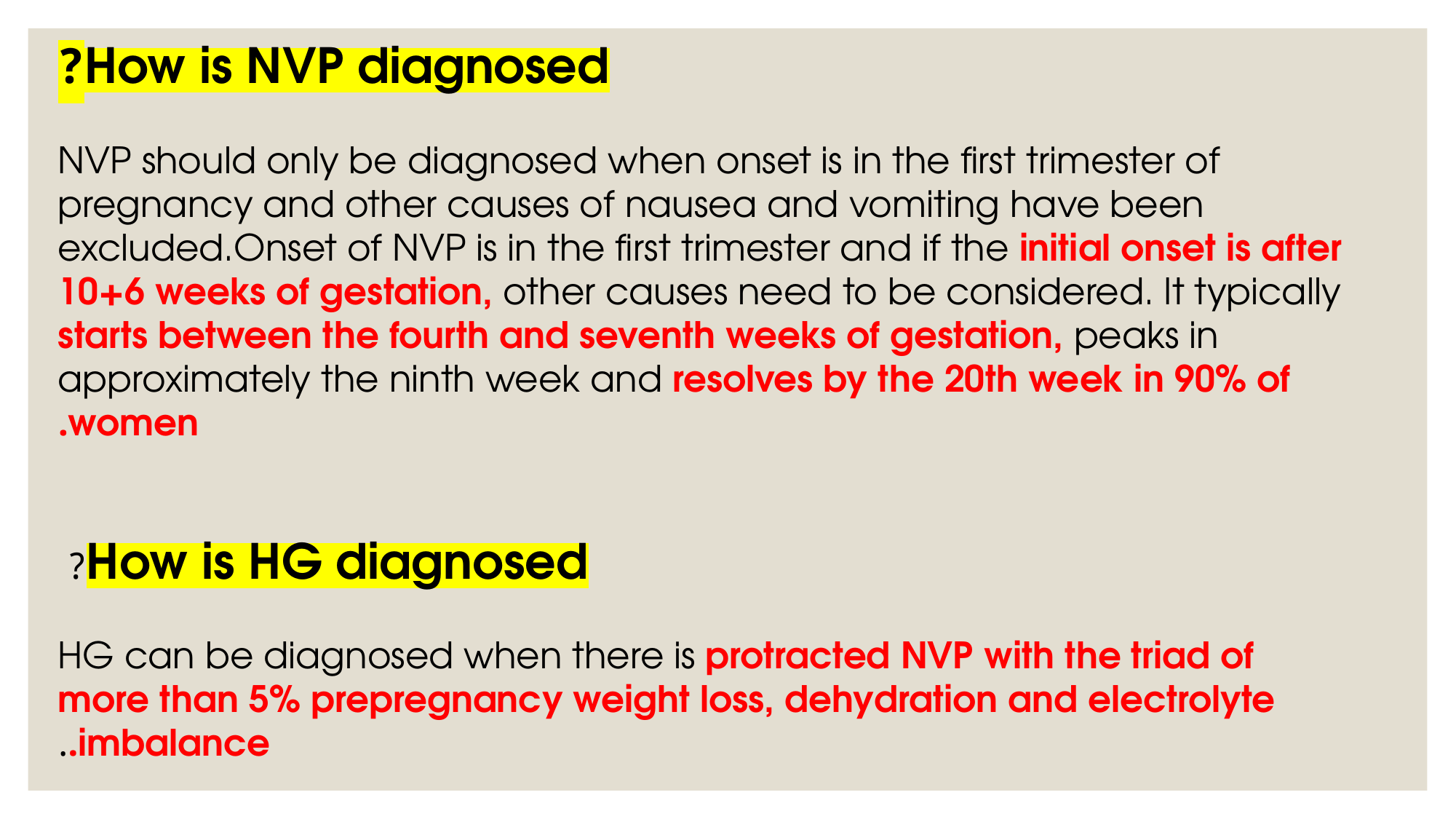

How is NVP diagnosed?
NVP should only be diagnosed when onset is in the first trimester of pregnancy and other causes of nausea and vomiting have been excluded.Onset of NVP is in the first trimester and if the initial onset is after 10+6 weeks of gestation, other causes need to be considered. It typically starts between the fourth and seventh weeks of gestation, peaks in approximately the ninth week and resolves by the 20th week in 90% of women.

How is HG diagnosed?

     HG can be diagnosed when there is protracted NVP with the triad of more than 5% prepregnancy weight loss, dehydration and electrolyte imbalance..